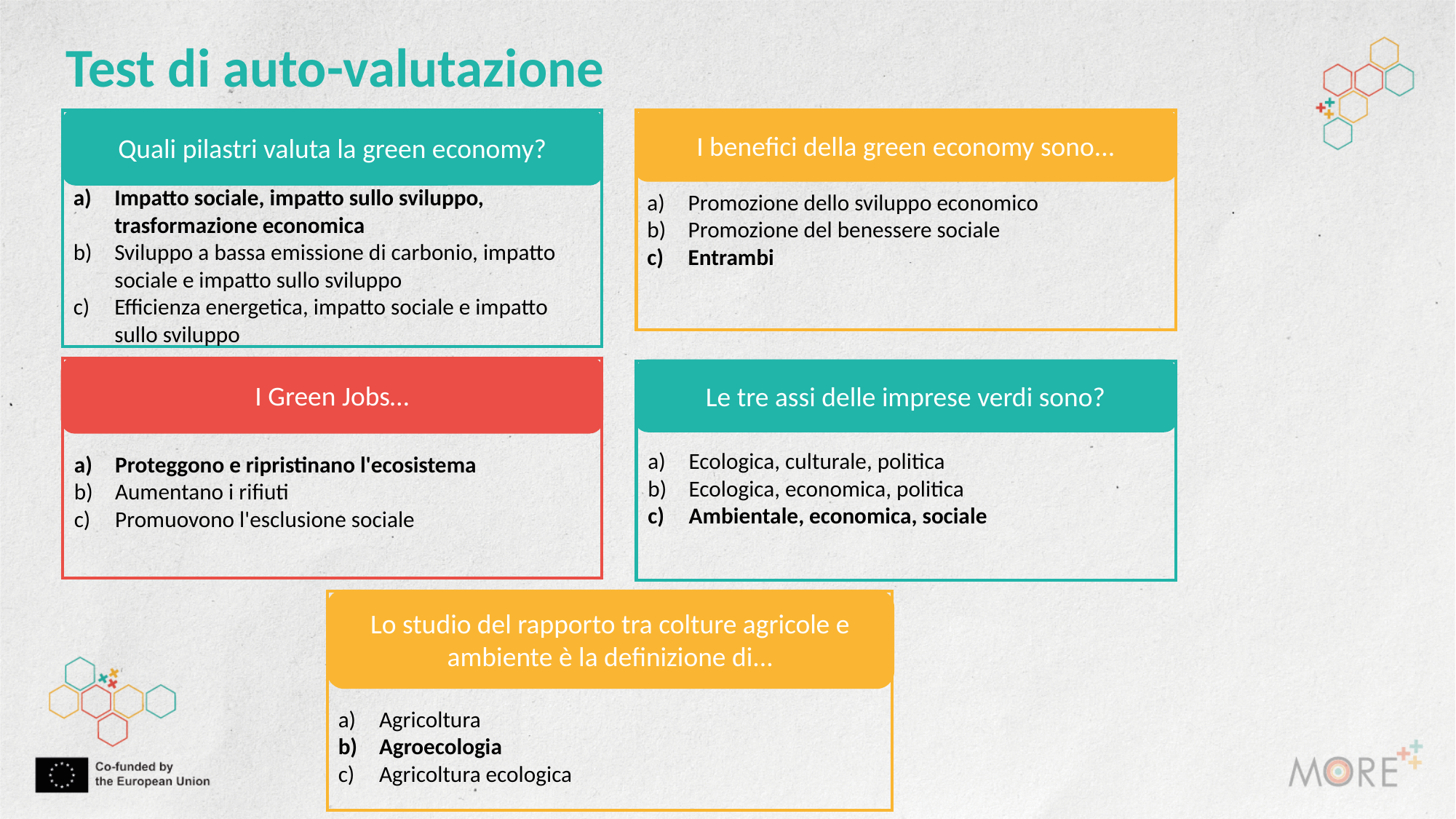

Test di auto-valutazione
I benefici della green economy sono...

Quali pilastri valuta la green economy?

Impatto sociale, impatto sullo sviluppo, trasformazione economica
Sviluppo a bassa emissione di carbonio, impatto sociale e impatto sullo sviluppo
Efficienza energetica, impatto sociale e impatto sullo sviluppo
Promozione dello sviluppo economico
Promozione del benessere sociale
Entrambi

I Green Jobs…

Le tre assi delle imprese verdi sono?
Ecologica, culturale, politica
Ecologica, economica, politica
Ambientale, economica, sociale
Proteggono e ripristinano l'ecosistema
Aumentano i rifiuti
Promuovono l'esclusione sociale

Lo studio del rapporto tra colture agricole e ambiente è la definizione di...
Agricoltura
Agroecologia
Agricoltura ecologica